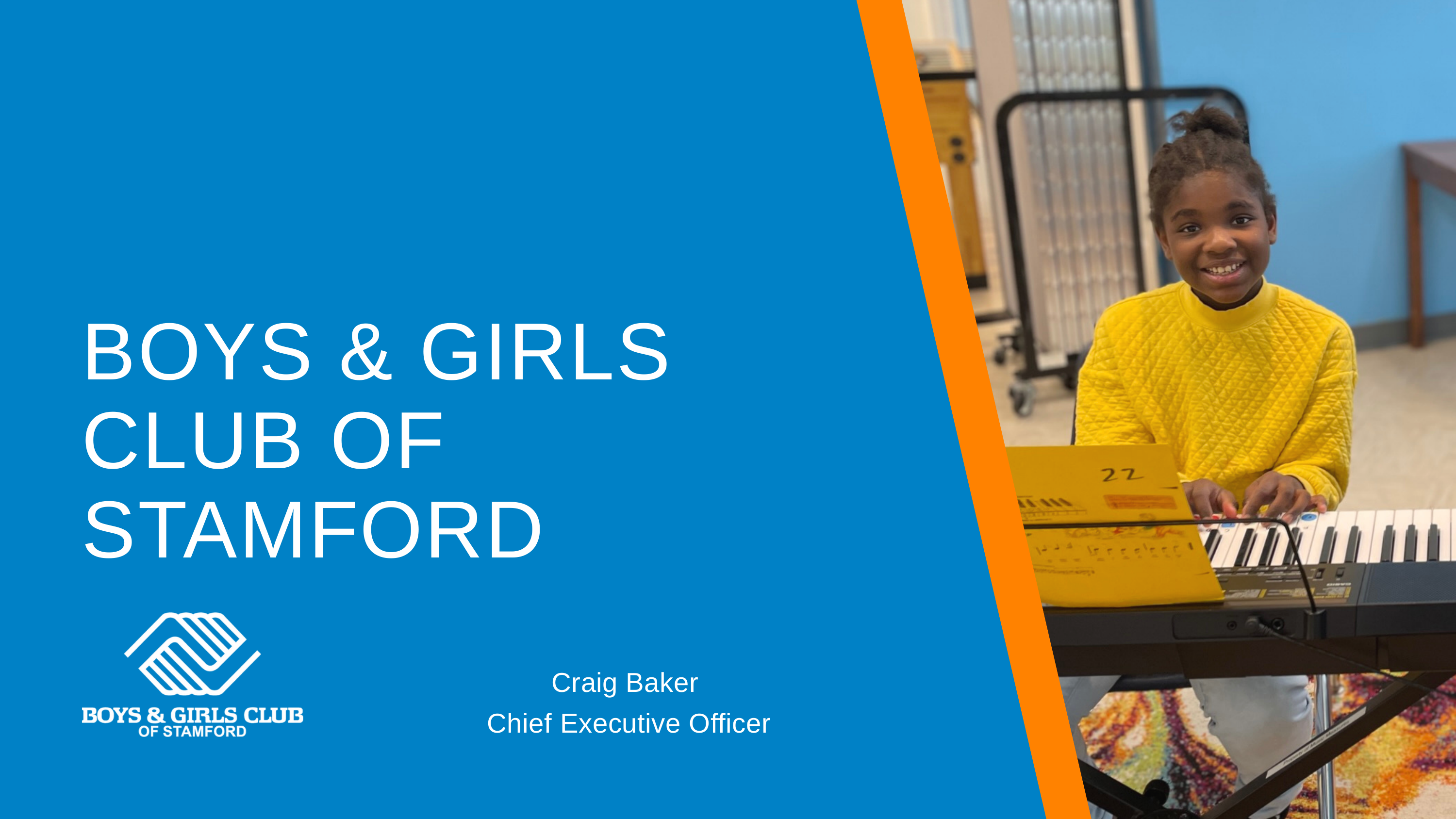

BOYS & GIRLS CLUB OF STAMFORD

Craig Baker
Chief Executive Officer